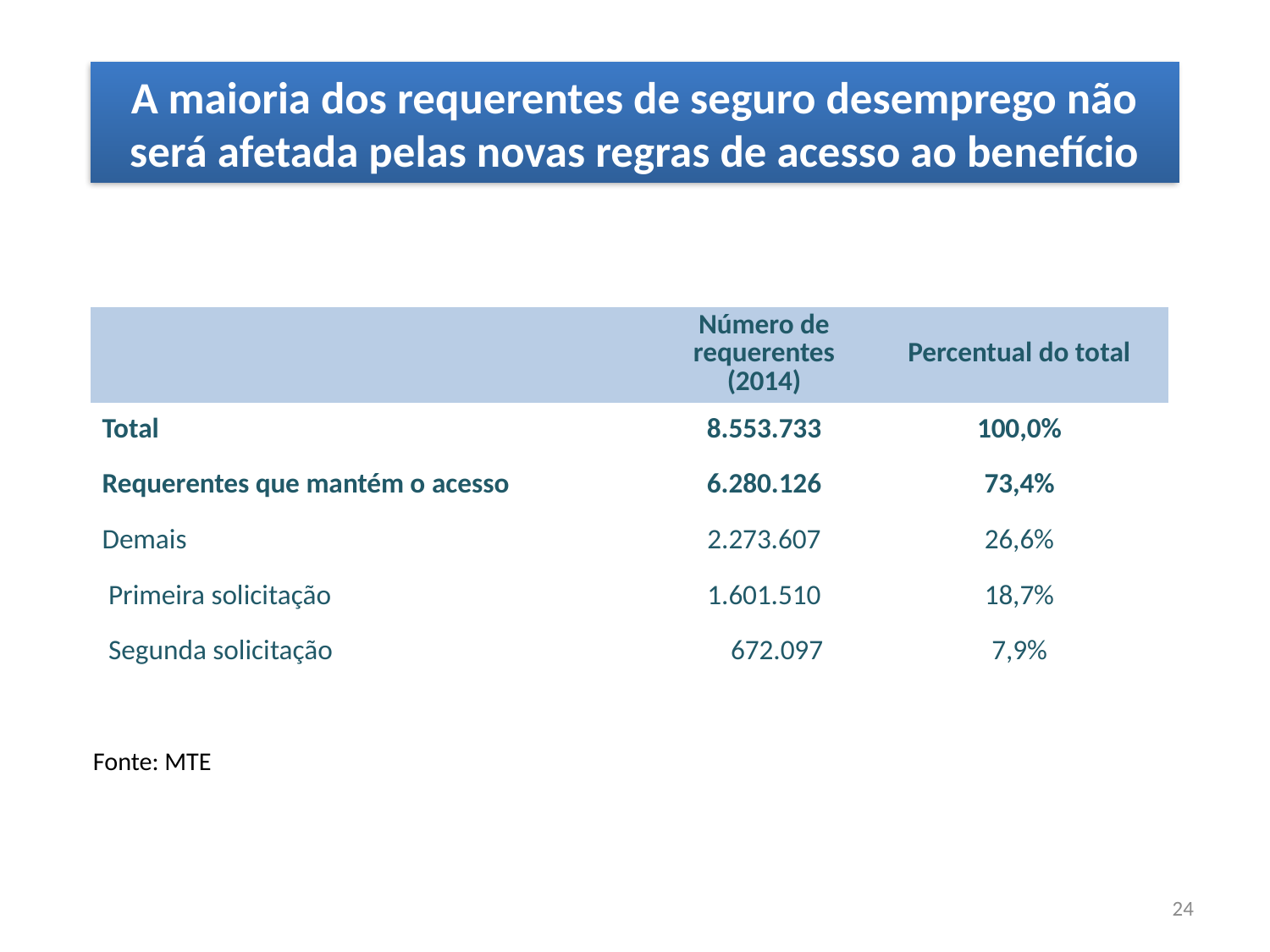

A maioria dos requerentes de seguro desemprego não será afetada pelas novas regras de acesso ao benefício
|  | Número de requerentes (2014) | Percentual do total |
| --- | --- | --- |
| Total | 8.553.733 | 100,0% |
| Requerentes que mantém o acesso | 6.280.126 | 73,4% |
| Demais | 2.273.607 | 26,6% |
| Primeira solicitação | 1.601.510 | 18,7% |
| Segunda solicitação | 672.097 | 7,9% |
Fonte: MTE
24